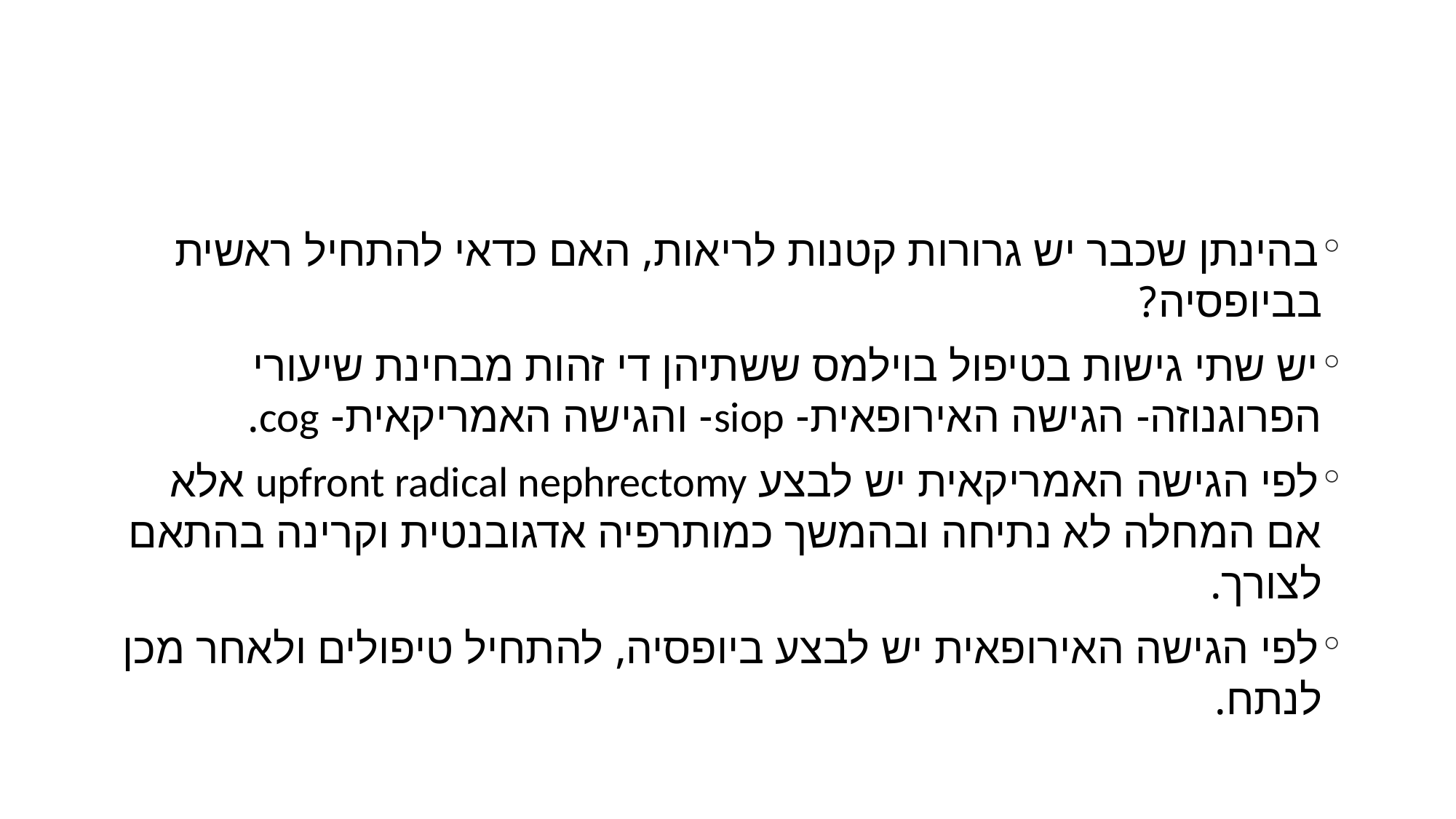

#
בהינתן שכבר יש גרורות קטנות לריאות, האם כדאי להתחיל ראשית בביופסיה?
יש שתי גישות בטיפול בוילמס ששתיהן די זהות מבחינת שיעורי הפרוגנוזה- הגישה האירופאית- siop- והגישה האמריקאית- cog.
לפי הגישה האמריקאית יש לבצע upfront radical nephrectomy אלא אם המחלה לא נתיחה ובהמשך כמותרפיה אדגובנטית וקרינה בהתאם לצורך.
לפי הגישה האירופאית יש לבצע ביופסיה, להתחיל טיפולים ולאחר מכן לנתח.